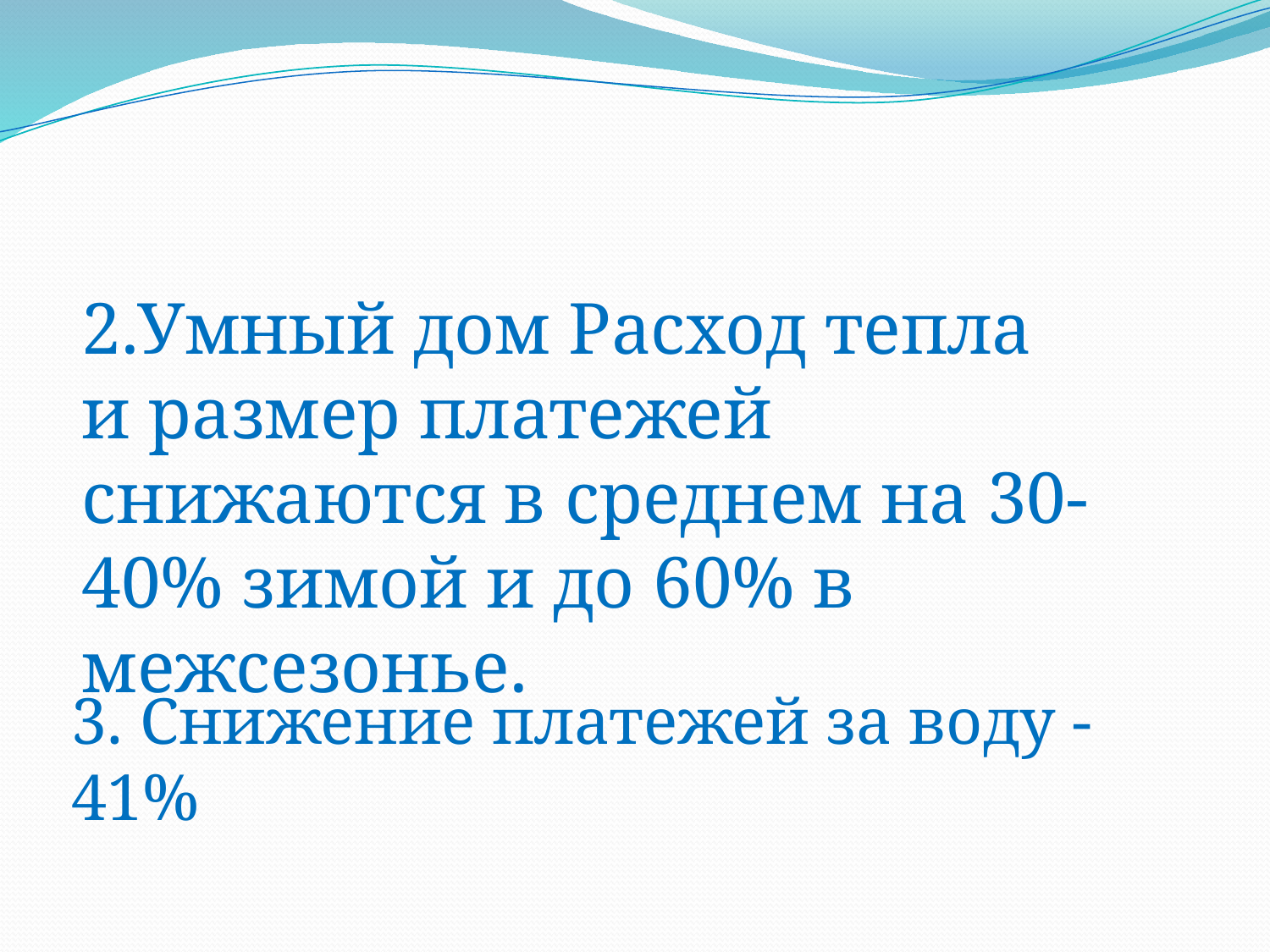

#
2.Умный дом Расход тепла и размер платежей снижаются в среднем на 30-40% зимой и до 60% в межсезонье.
3. Снижение платежей за воду - 41%